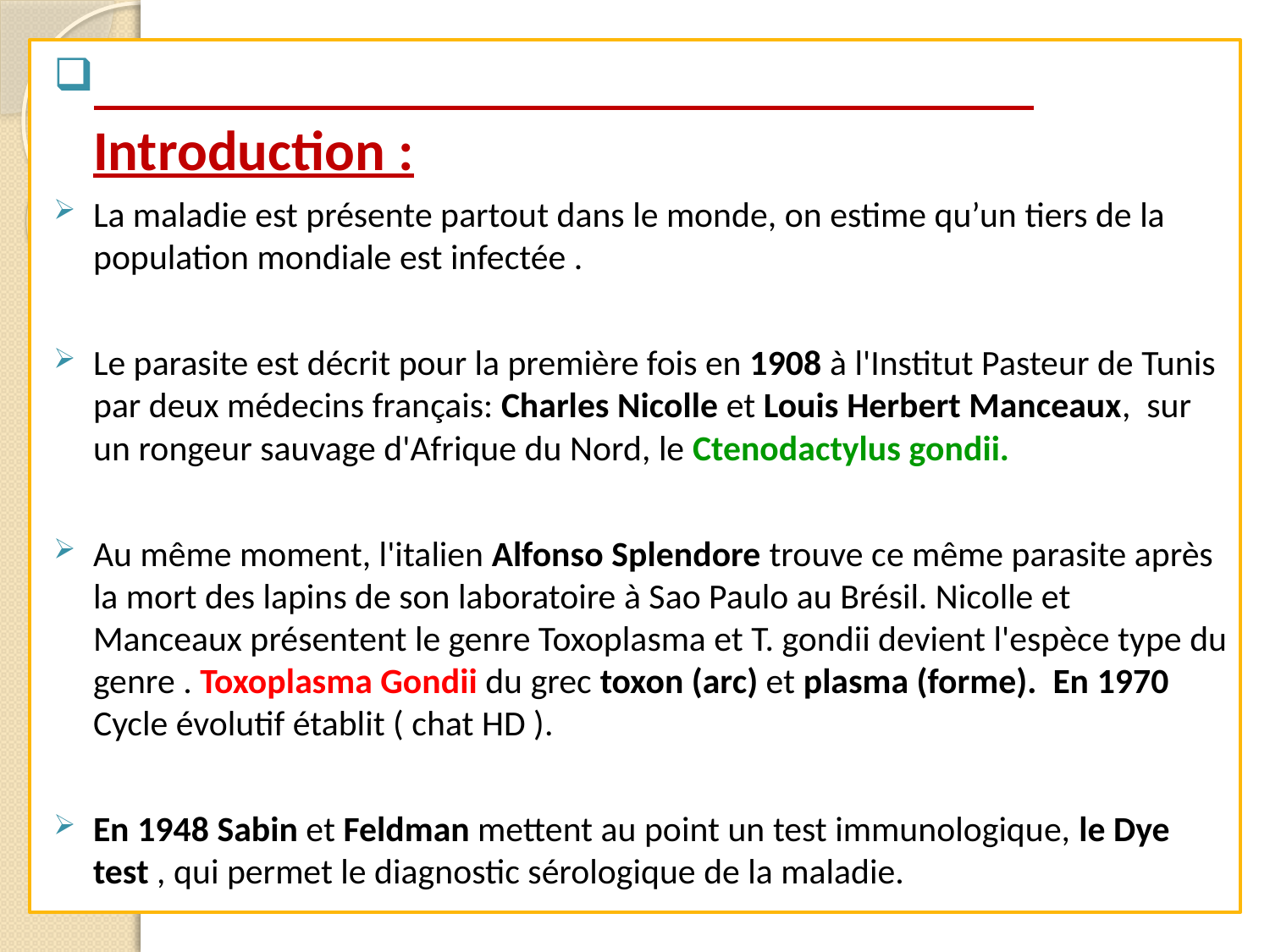

Introduction :
La maladie est présente partout dans le monde, on estime qu’un tiers de la population mondiale est infectée .

Le parasite est décrit pour la première fois en 1908 à l'Institut Pasteur de Tunis par deux médecins français: Charles Nicolle et Louis Herbert Manceaux,  sur un rongeur sauvage d'Afrique du Nord, le Ctenodactylus gondii.

Au même moment, l'italien Alfonso Splendore trouve ce même parasite après la mort des lapins de son laboratoire à Sao Paulo au Brésil. Nicolle et Manceaux présentent le genre Toxoplasma et T. gondii devient l'espèce type du genre . Toxoplasma Gondii du grec toxon (arc) et plasma (forme).  En 1970 Cycle évolutif établit ( chat HD ).

En 1948 Sabin et Feldman mettent au point un test immunologique, le Dye test , qui permet le diagnostic sérologique de la maladie.